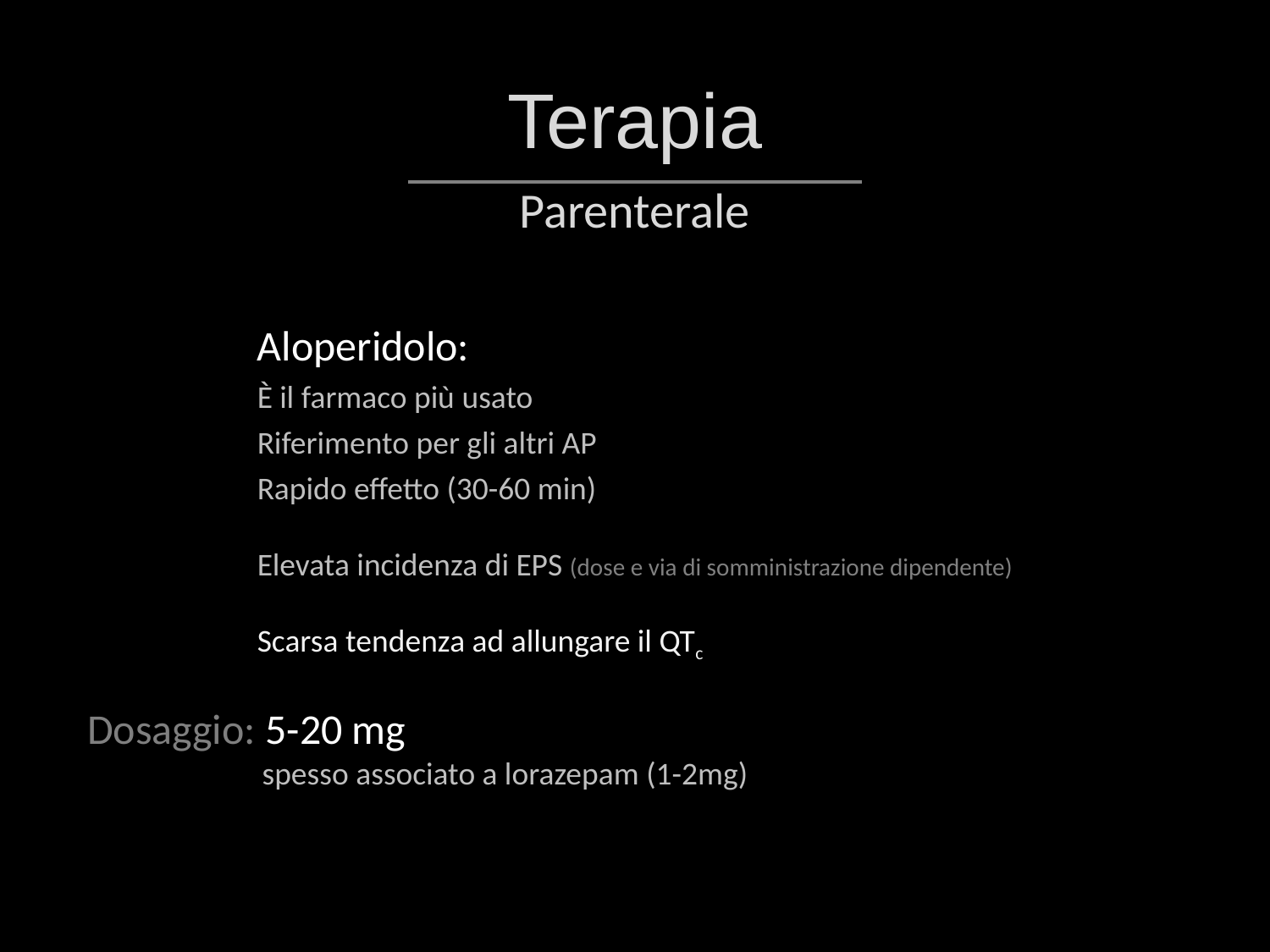

# Terapia
Parenterale
Aloperidolo:
È il farmaco più usato
Riferimento per gli altri AP
Rapido effetto (30-60 min)

Elevata incidenza di EPS (dose e via di somministrazione dipendente)

Scarsa tendenza ad allungare il QTc
Dosaggio: 5-20 mg
	spesso associato a lorazepam (1-2mg)